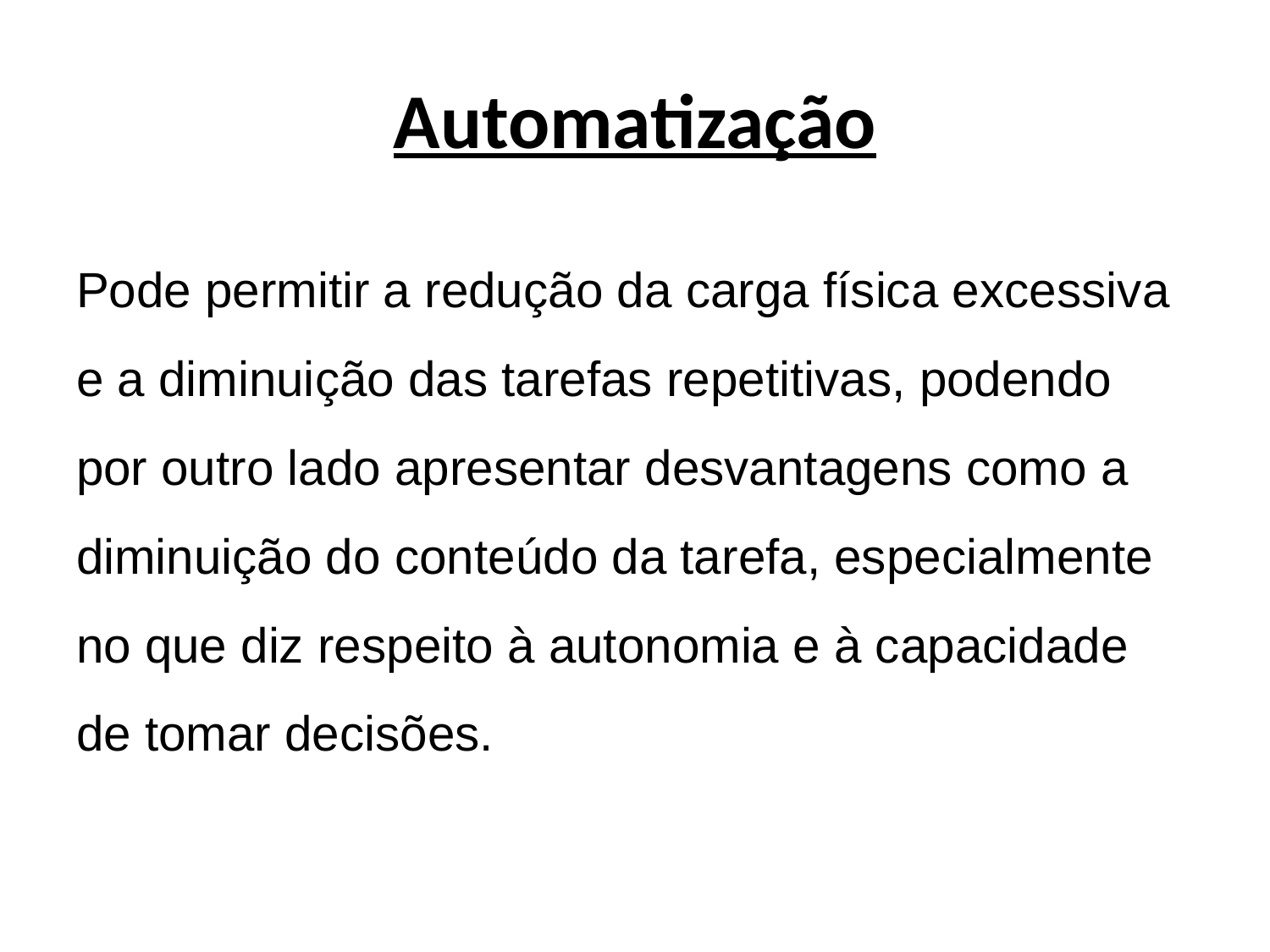

# Automatização
Pode permitir a redução da carga física excessiva e a diminuição das tarefas repetitivas, podendo por outro lado apresentar desvantagens como a diminuição do conteúdo da tarefa, especialmente no que diz respeito à autonomia e à capacidade de tomar decisões.